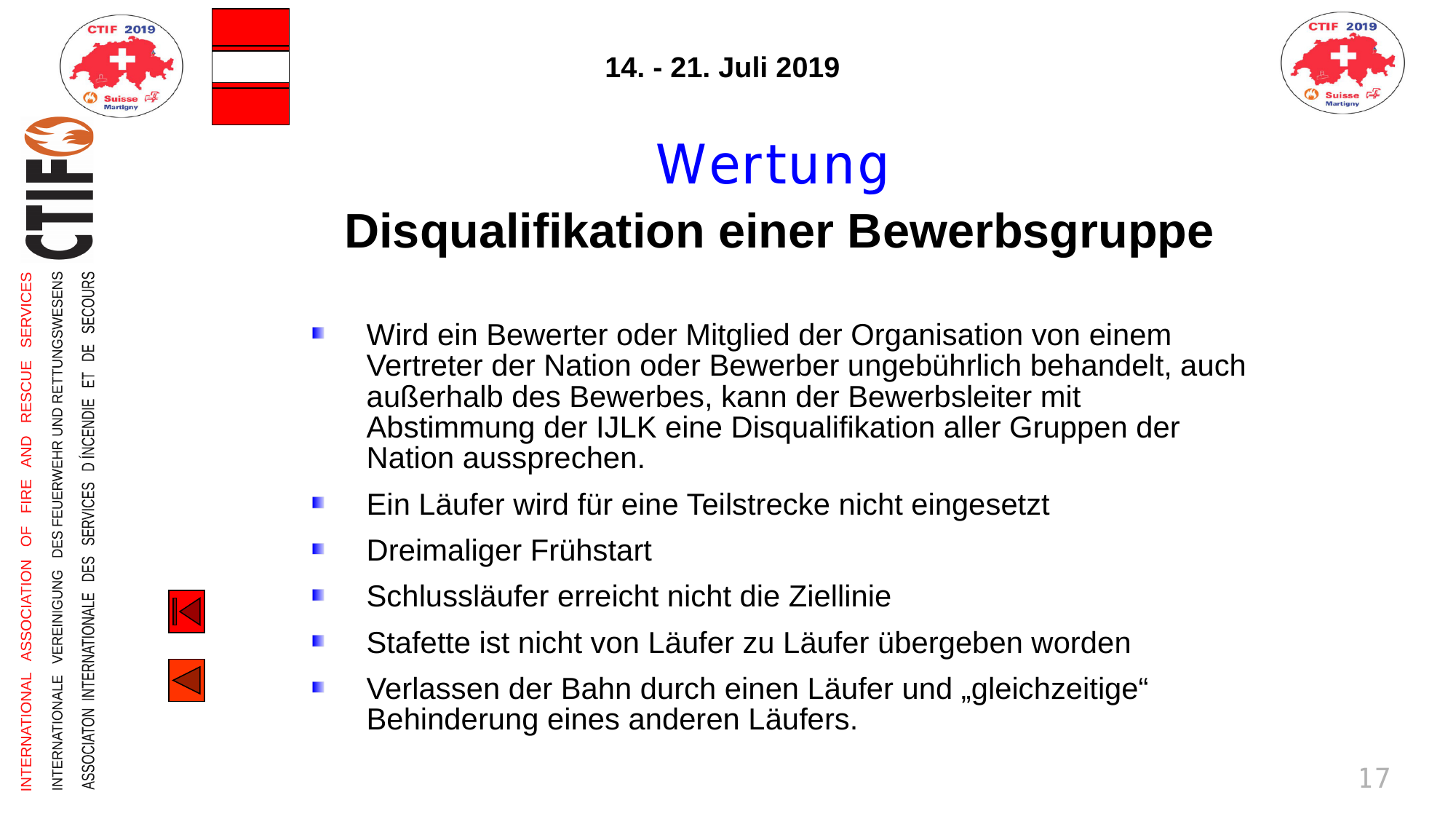

Wertung
Disqualifikation einer Bewerbsgruppe
Wird ein Bewerter oder Mitglied der Organisation von einem Vertreter der Nation oder Bewerber ungebührlich behandelt, auch außerhalb des Bewerbes, kann der Bewerbsleiter mit Abstimmung der IJLK eine Disqualifikation aller Gruppen der Nation aussprechen.
Ein Läufer wird für eine Teilstrecke nicht eingesetzt
Dreimaliger Frühstart
Schlussläufer erreicht nicht die Ziellinie
Stafette ist nicht von Läufer zu Läufer übergeben worden
Verlassen der Bahn durch einen Läufer und „gleichzeitige“ Behinderung eines anderen Läufers.